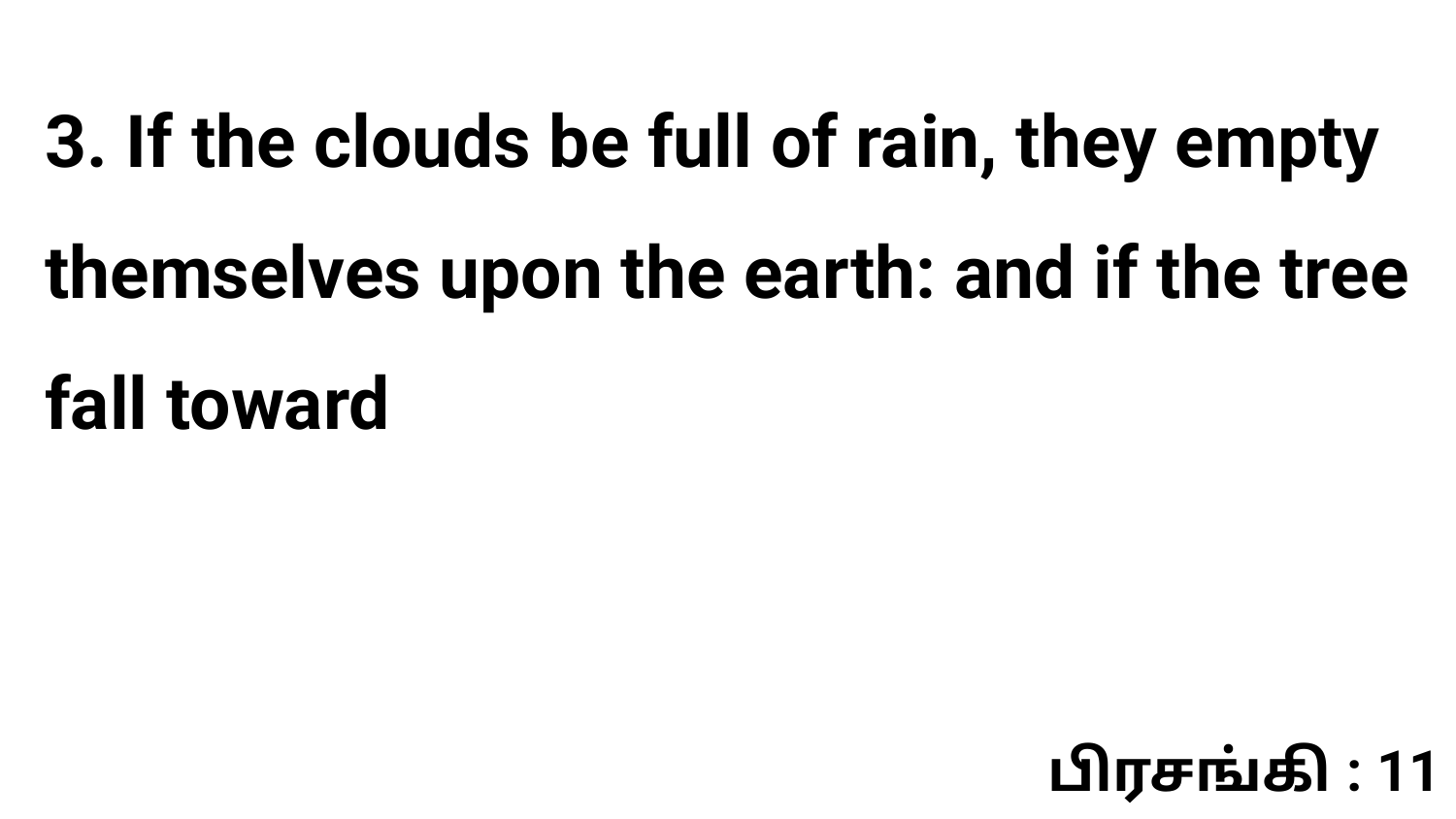

3. If the clouds be full of rain, they empty themselves upon the earth: and if the tree fall toward
பிரசங்கி : 11